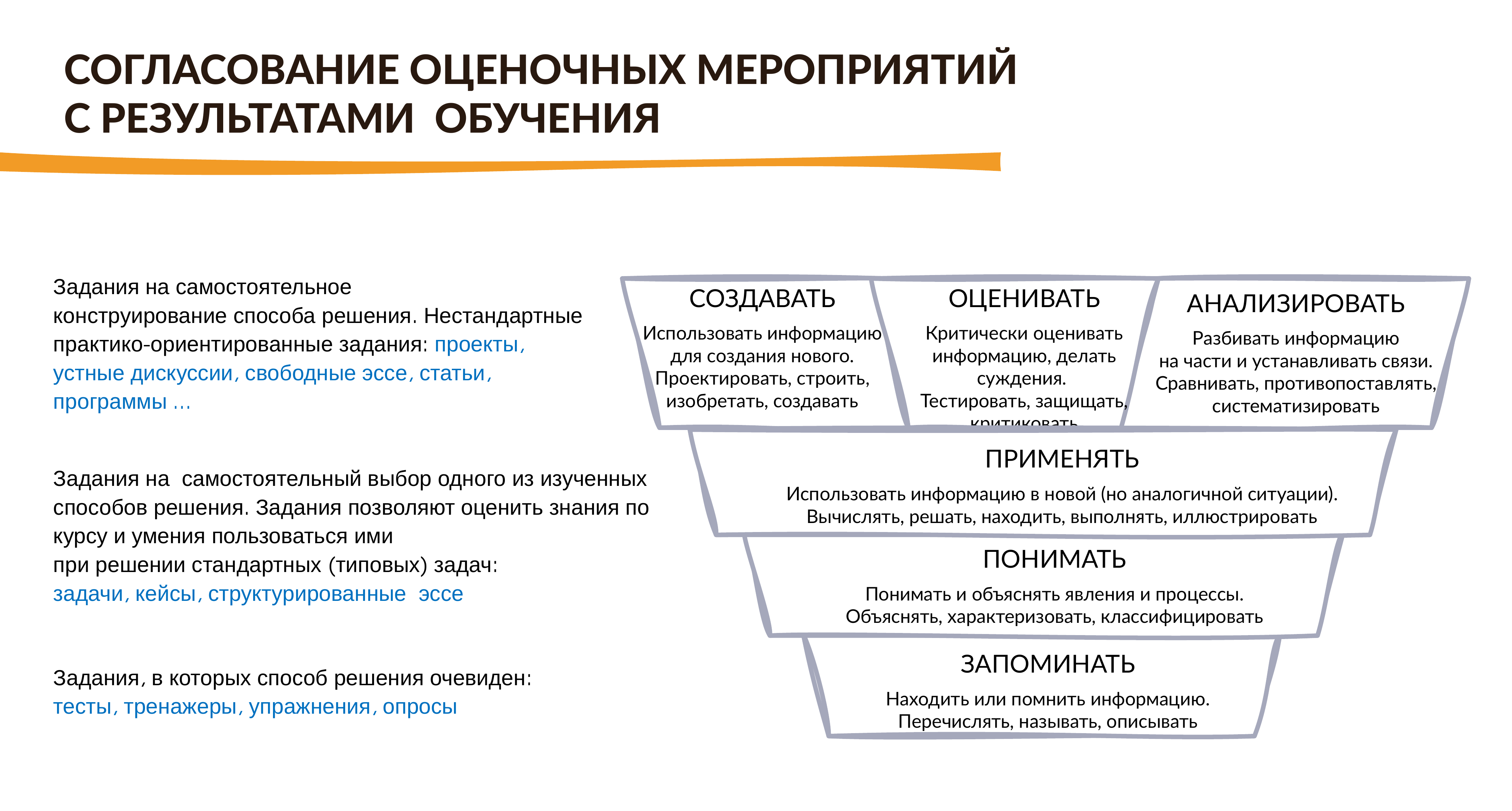

СОГЛАСОВАНИЕ ОЦЕНОЧНЫХ МЕРОПРИЯТИЙ
С РЕЗУЛЬТАТАМИ  ОБУЧЕНИЯ

Задания на самостоятельное конструирование способа решения. Нестандартные практико-ориентированные задания: проекты, устные дискуссии, свободные эссе, статьи, программы …
СОЗДАВАТЬ
Использовать информацию
для создания нового.
Проектировать, строить,
изобретать, создавать
ОЦЕНИВАТЬ
Критически оценивать
информацию, делать
суждения.
Тестировать, защищать, критиковать

АНАЛИЗИРОВАТЬ
Разбивать информацию
на части и устанавливать связи. Сравнивать, противопоставлять, систематизировать

ПРИМЕНЯТЬ
Использовать информацию в новой (но аналогичной ситуации).
Вычислять, решать, находить, выполнять, иллюстрировать

ПОНИМАТЬ
Понимать и объяснять явления и процессы.
Объяснять, характеризовать, классифицировать

ЗАПОМИНАТЬ
Находить или помнить информацию.
Перечислять, называть, описывать
Задания на  самостоятельный выбор одного из изученных способов решения. Задания позволяют оценить знания по курсу и умения пользоваться ими
при решении стандартных (типовых) задач:
задачи, кейсы, структурированные  эссе
Задания, в которых способ решения очевиден:
тесты, тренажеры, упражнения, опросы